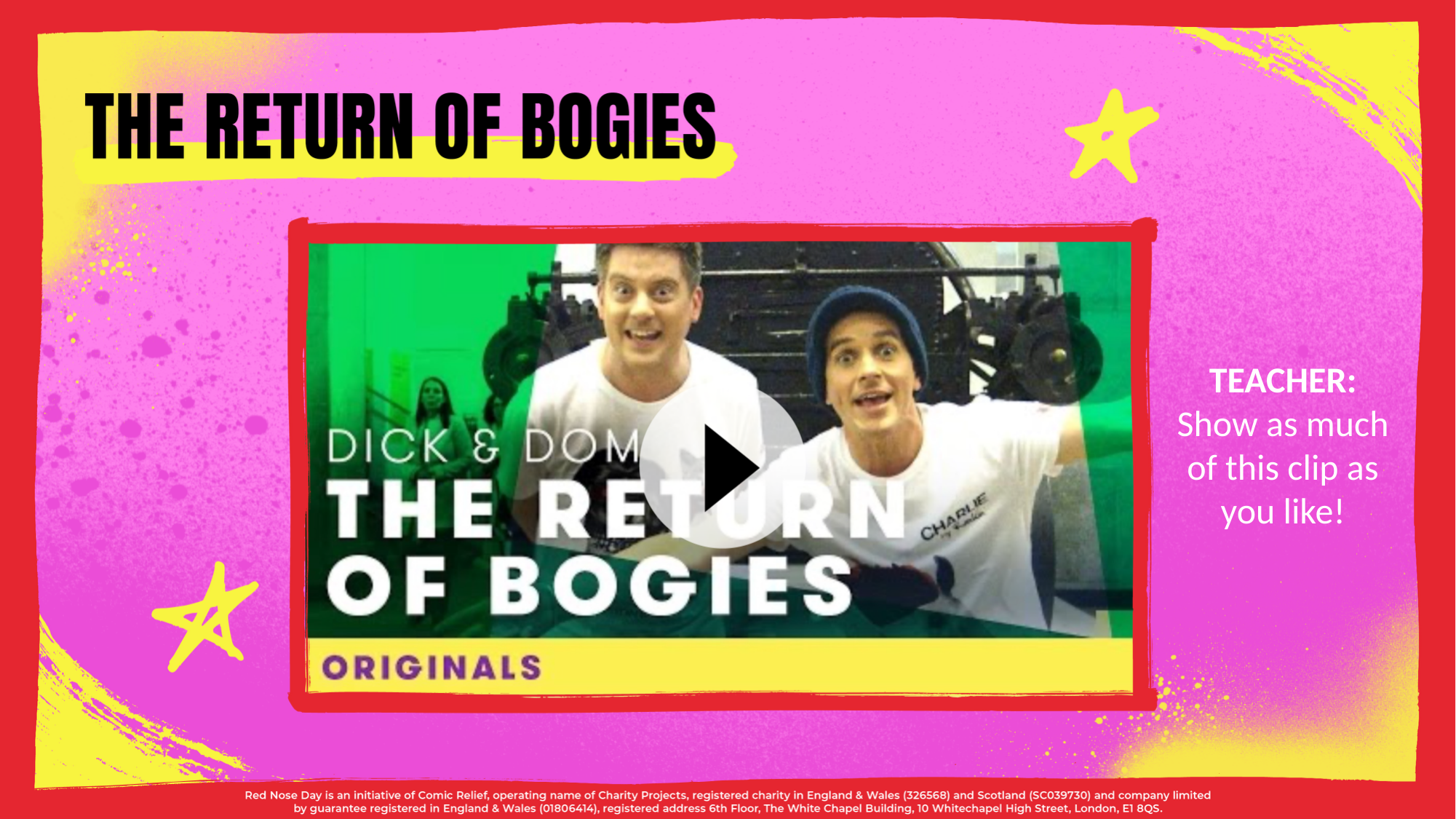

TEACHER:
Show as much of this clip as you like!